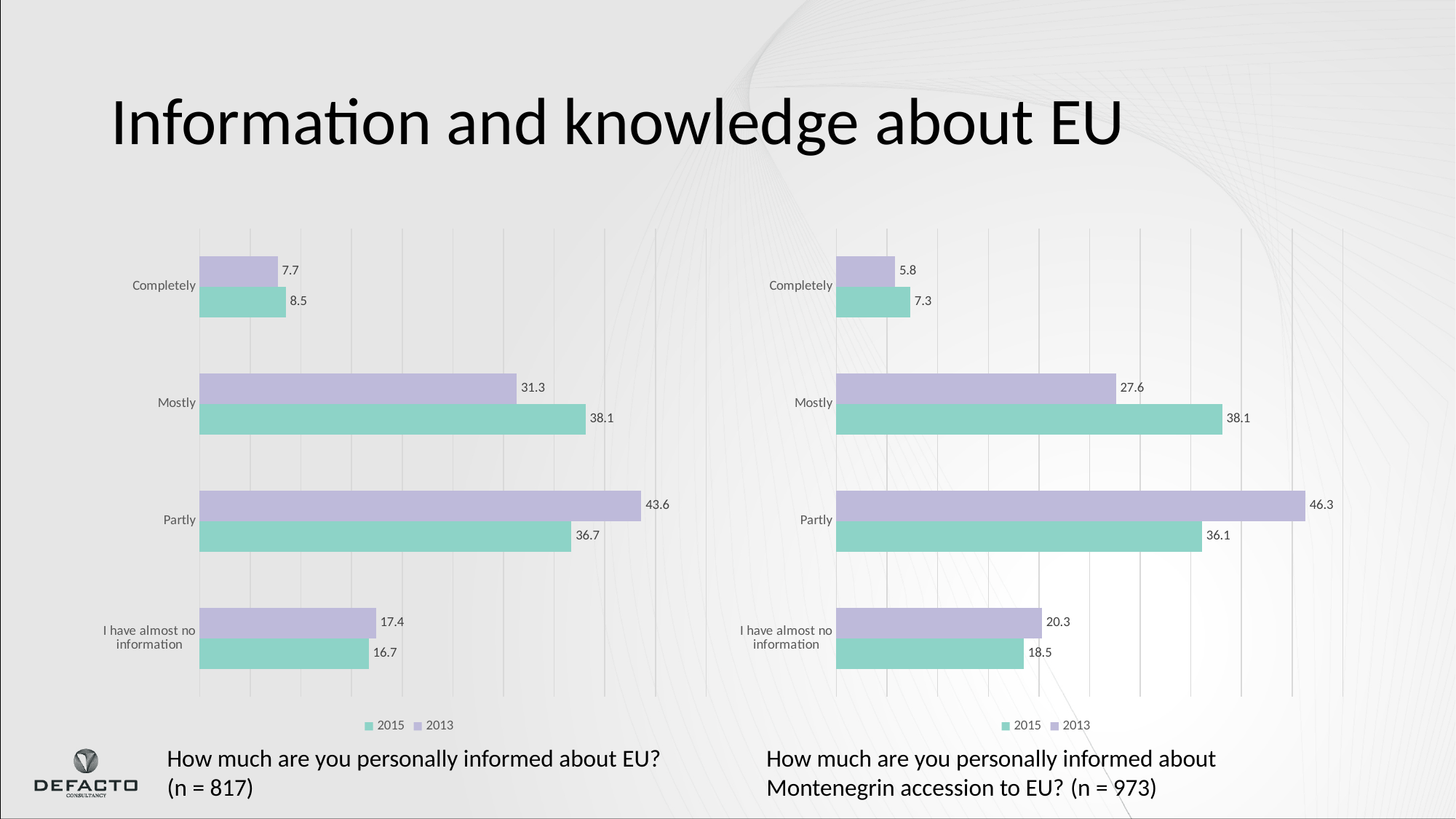

# Information and knowledge about EU

### Chart

| Category | 2013 | 2015 |
|---|---|---|
| Completely | 7.7 | 8.5 |
| Mostly | 31.3 | 38.1 |
| Partly | 43.6 | 36.7 |
| I have almost no information | 17.4 | 16.7 |

### Chart

| Category | 2013 | 2015 |
|---|---|---|
| Completely | 5.8 | 7.3 |
| Mostly | 27.6 | 38.1 |
| Partly | 46.3 | 36.1 |
| I have almost no information | 20.3 | 18.5 |
How much are you personally informed about Montenegrin accession to EU? (n = 973)
How much are you personally informed about EU?
(n = 817)